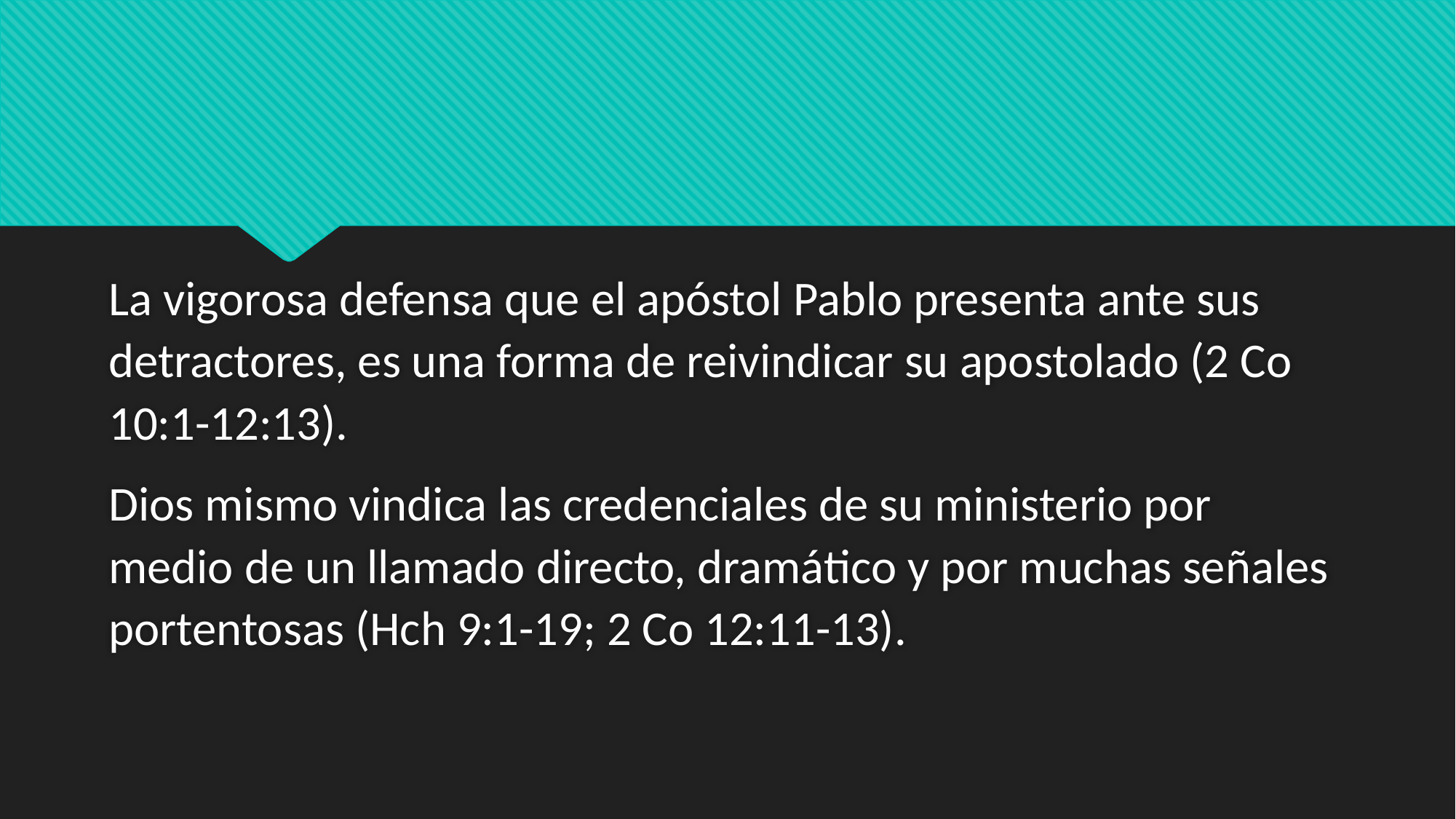

#
La vigorosa defensa que el apóstol Pablo presenta ante sus detractores, es una forma de reivindicar su apostolado (2 Co 10:1-12:13).
Dios mismo vindica las credenciales de su ministerio por medio de un llamado directo, dramático y por muchas señales portentosas (Hch 9:1-19; 2 Co 12:11-13).